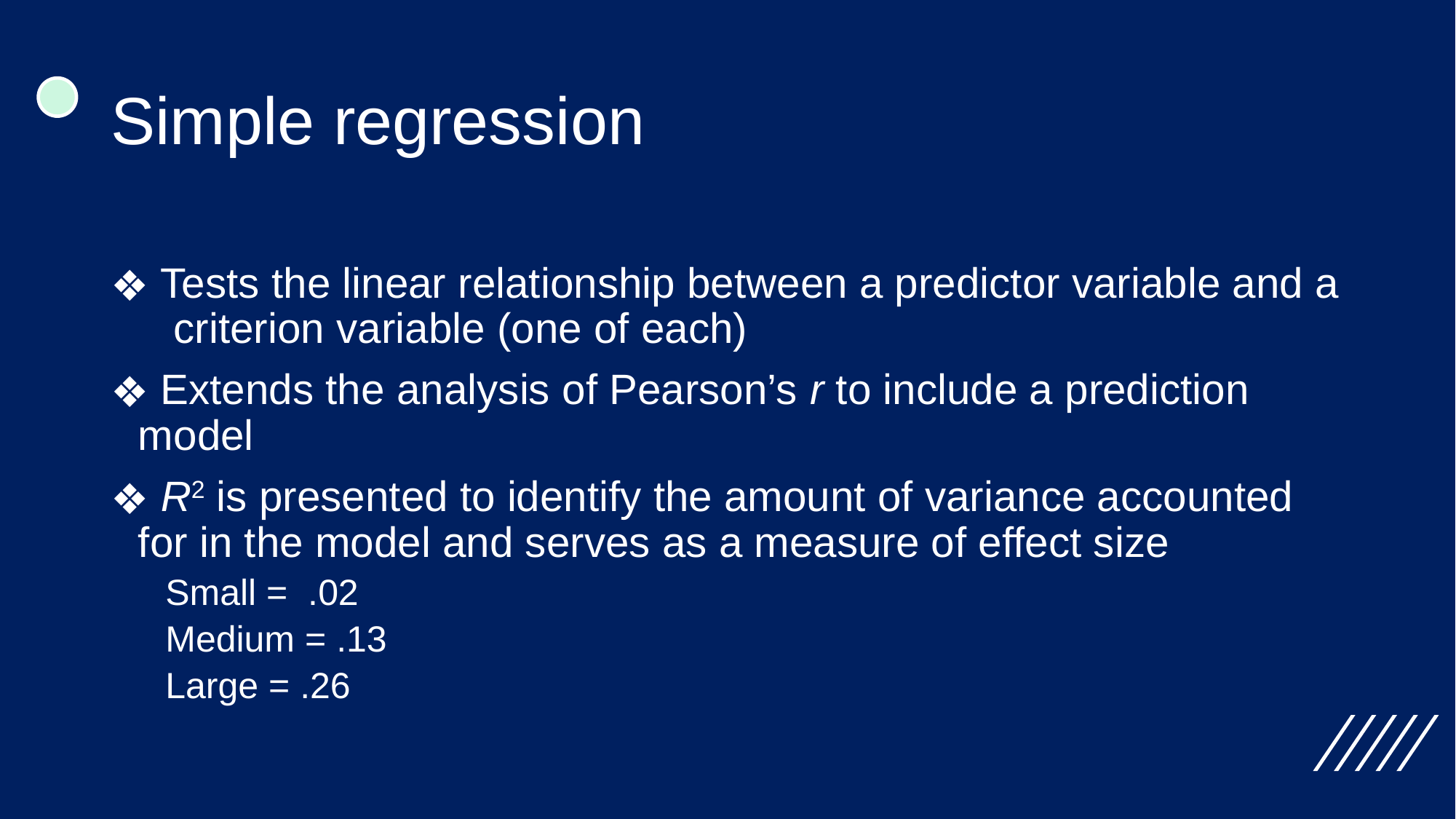

# Simple regression
 Tests the linear relationship between a predictor variable and a    criterion variable (one of each)
 Extends the analysis of Pearson’s r to include a prediction model
 R2 is presented to identify the amount of variance accounted for in the model and serves as a measure of effect size
Small =  .02
Medium = .13
Large = .26